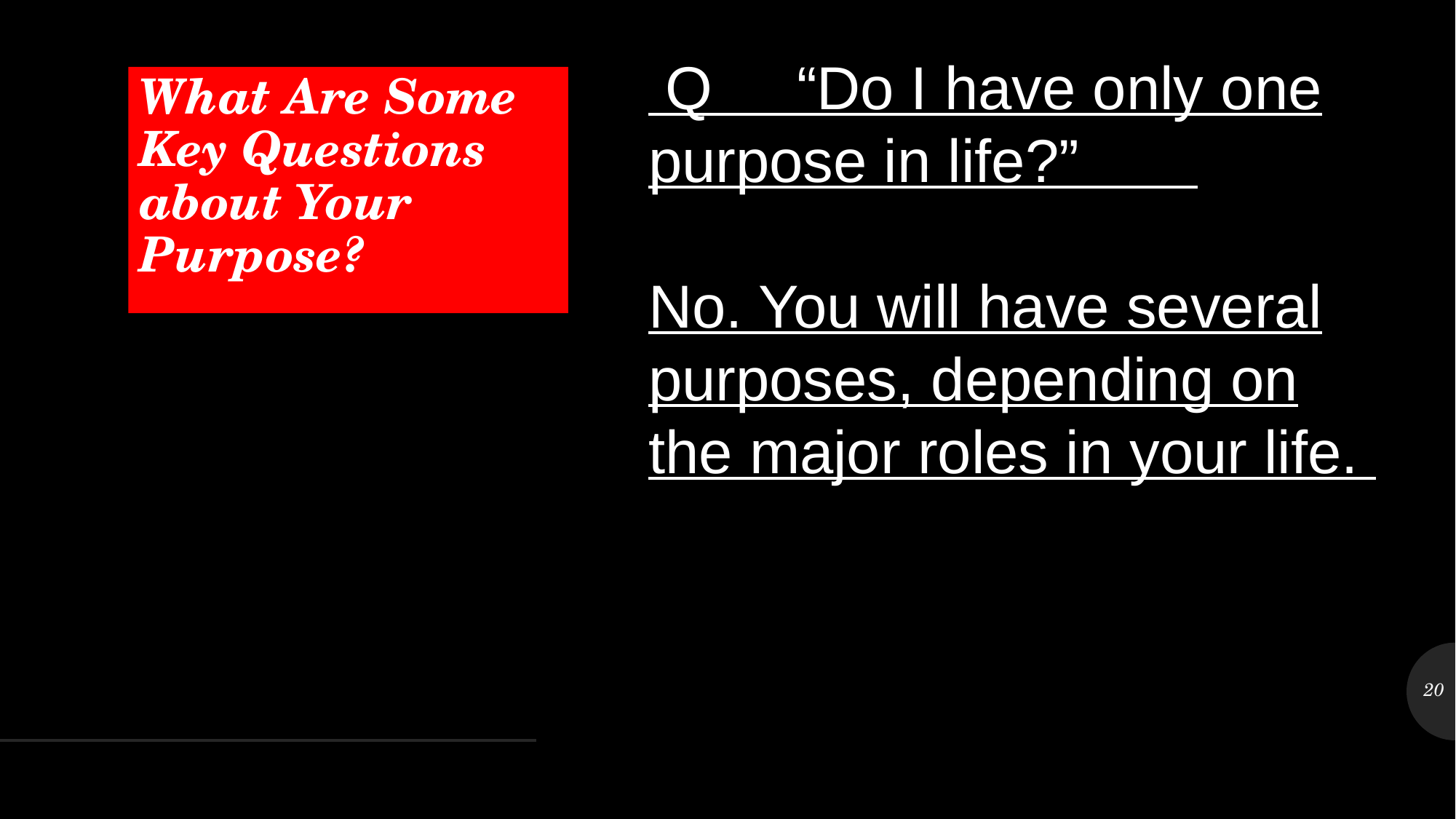

Q     “Do I have only one purpose in life?”

No. You will have several purposes, depending on the major roles in your life.
# What Are Some Key Questions about Your Purpose?
20